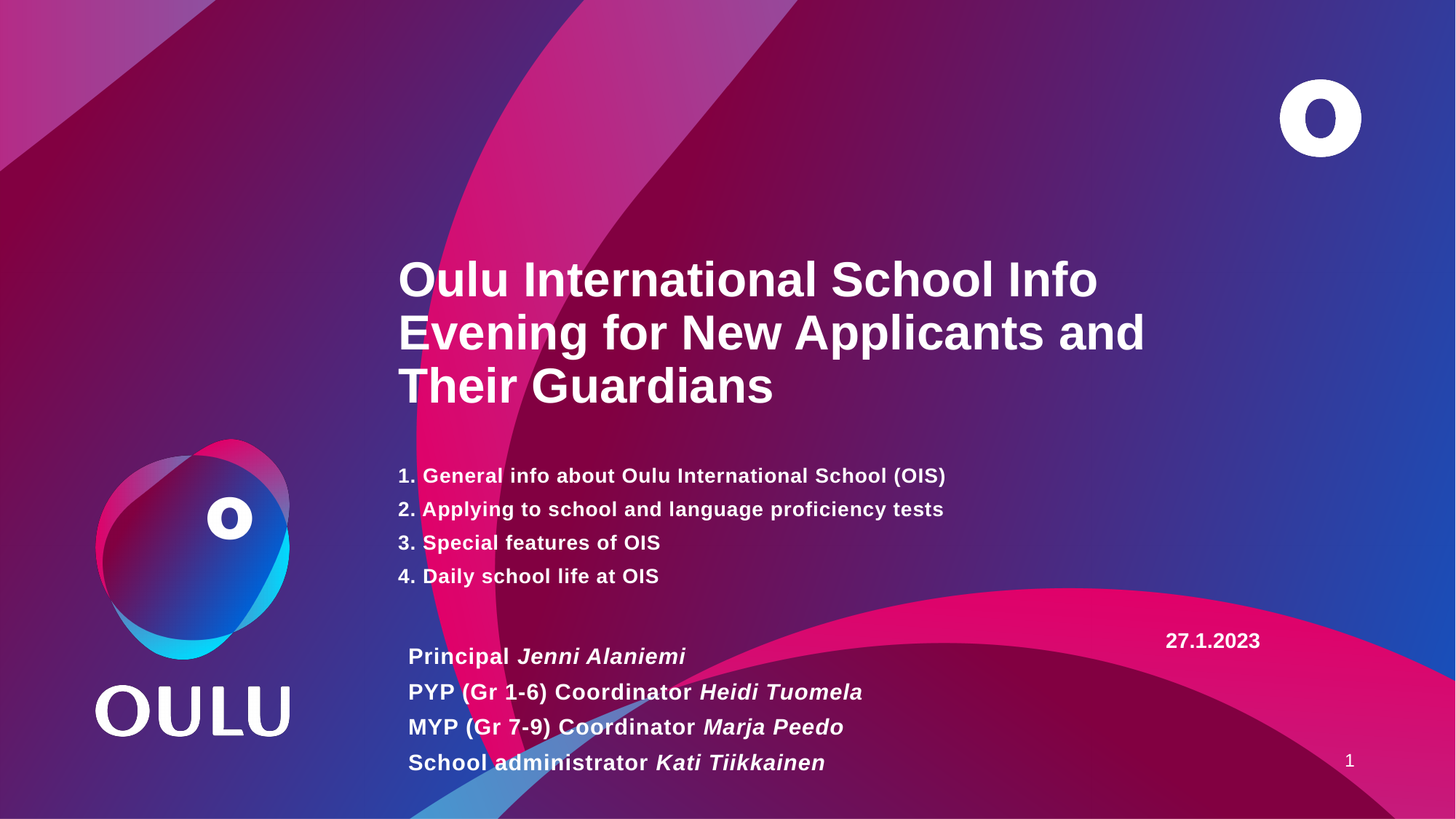

# Oulu International School Info Evening for New Applicants and Their Guardians
1. General info about Oulu International School (OIS)
2. Applying to school and language proficiency tests
3. Special features of OIS
4. Daily school life at OIS
27.1.2023
Principal Jenni Alaniemi
PYP (Gr 1-6) Coordinator Heidi Tuomela
MYP (Gr 7-9) Coordinator Marja Peedo
School administrator Kati Tiikkainen
1